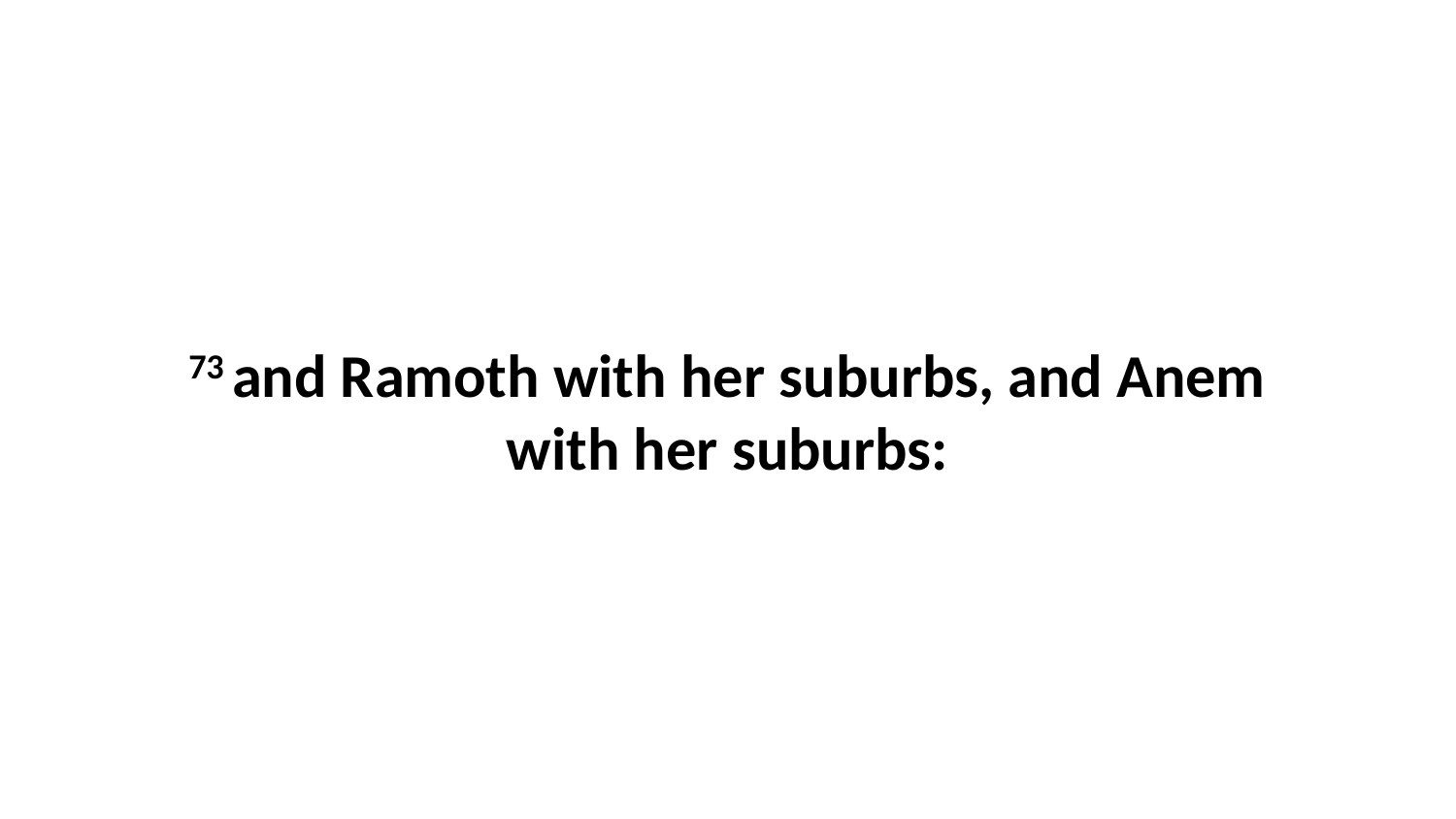

73 and Ramoth with her suburbs, and Anem with her suburbs: